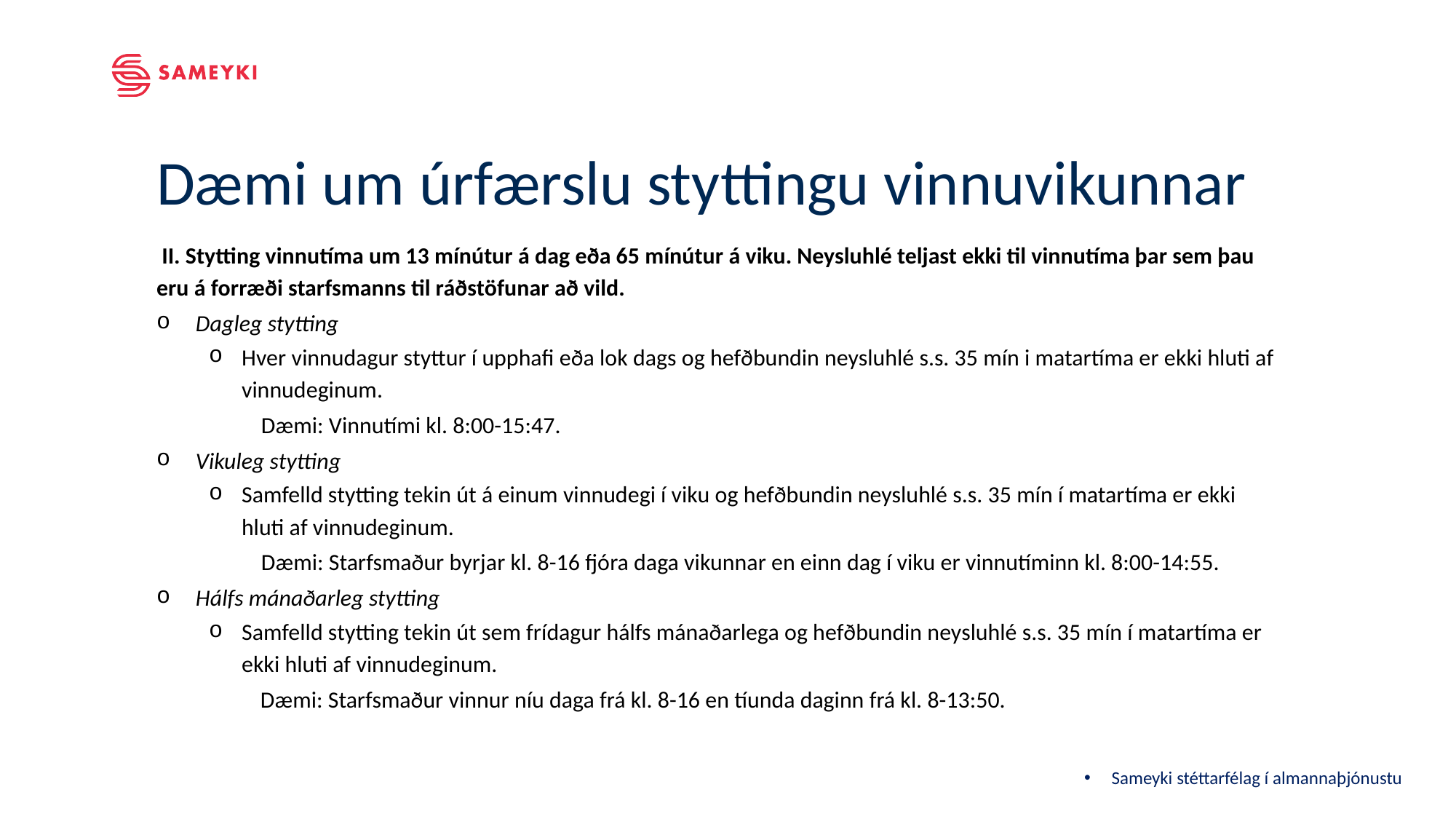

# Dæmi um úrfærslu styttingu vinnuvikunnar
 II. Stytting vinnutíma um 13 mínútur á dag eða 65 mínútur á viku. Neysluhlé teljast ekki til vinnutíma þar sem þau eru á forræði starfsmanns til ráðstöfunar að vild.
Dagleg stytting
Hver vinnudagur styttur í upphafi eða lok dags og hefðbundin neysluhlé s.s. 35 mín i matartíma er ekki hluti af vinnudeginum.
Dæmi: Vinnutími kl. 8:00-15:47.
Vikuleg stytting
Samfelld stytting tekin út á einum vinnudegi í viku og hefðbundin neysluhlé s.s. 35 mín í matartíma er ekki hluti af vinnudeginum.
Dæmi: Starfsmaður byrjar kl. 8-16 fjóra daga vikunnar en einn dag í viku er vinnutíminn kl. 8:00-14:55.
Hálfs mánaðarleg stytting
Samfelld stytting tekin út sem frídagur hálfs mánaðarlega og hefðbundin neysluhlé s.s. 35 mín í matartíma er ekki hluti af vinnudeginum.
Dæmi: Starfsmaður vinnur níu daga frá kl. 8-16 en tíunda daginn frá kl. 8-13:50.
Sameyki stéttarfélag í almannaþjónustu